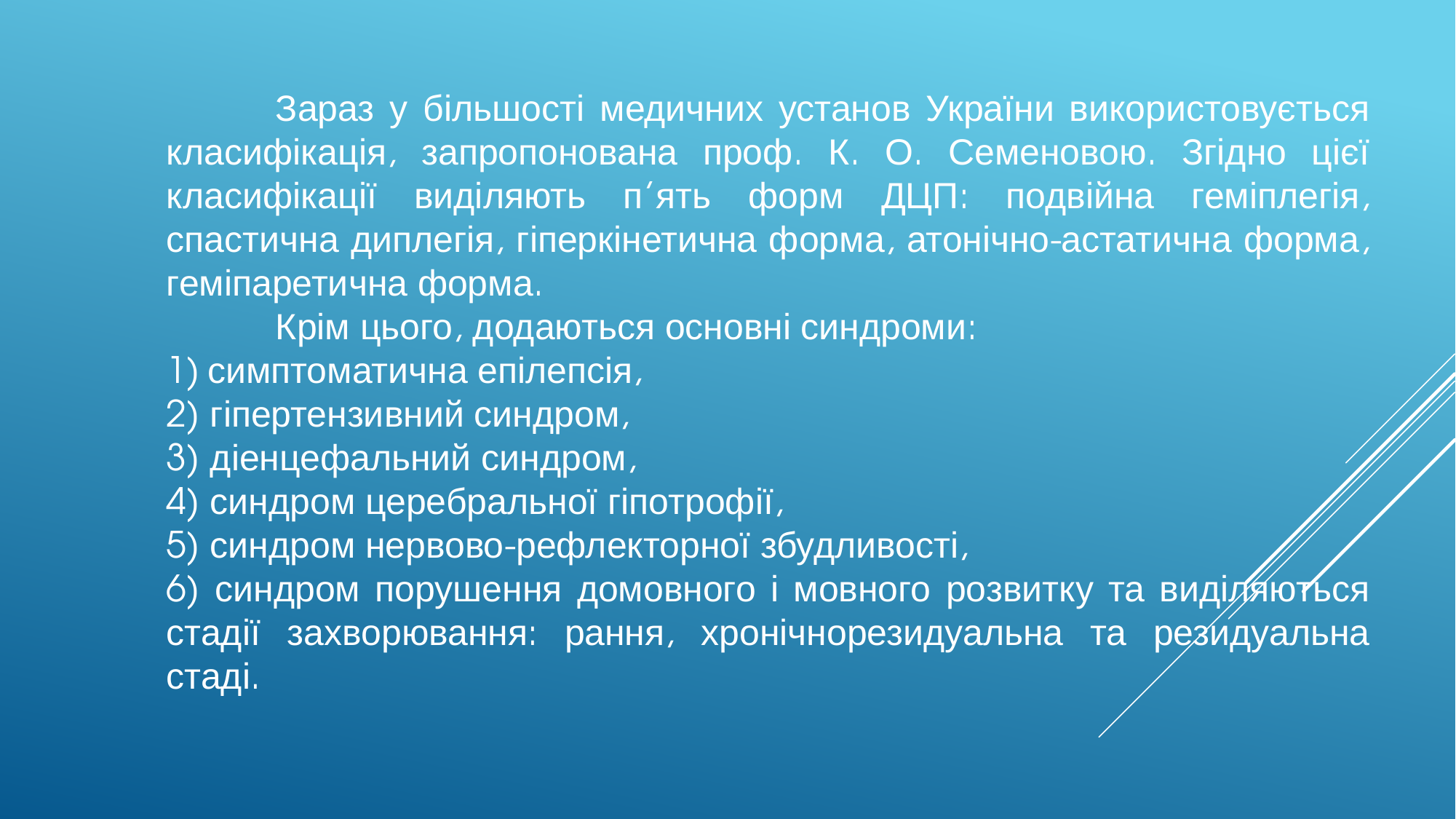

Зараз у більшості медичних установ України використовується класифікація, запропонована проф. К. О. Семеновою. Згідно цієї класифікації виділяють п’ять форм ДЦП: подвійна геміплегія, спастична диплегія, гіперкінетична форма, атонічно-астатична форма, геміпаретична форма.
	Крім цього, додаються основні синдроми:
симптоматична епілепсія,
2) гіпертензивний синдром,
3) діенцефальний синдром,
4) синдром церебральної гіпотрофії,
5) синдром нервово-рефлекторної збудливості,
6) синдром порушення домовного і мовного розвитку та виділяються стадії захворювання: рання, хронічнорезидуальна та резидуальна стаді.